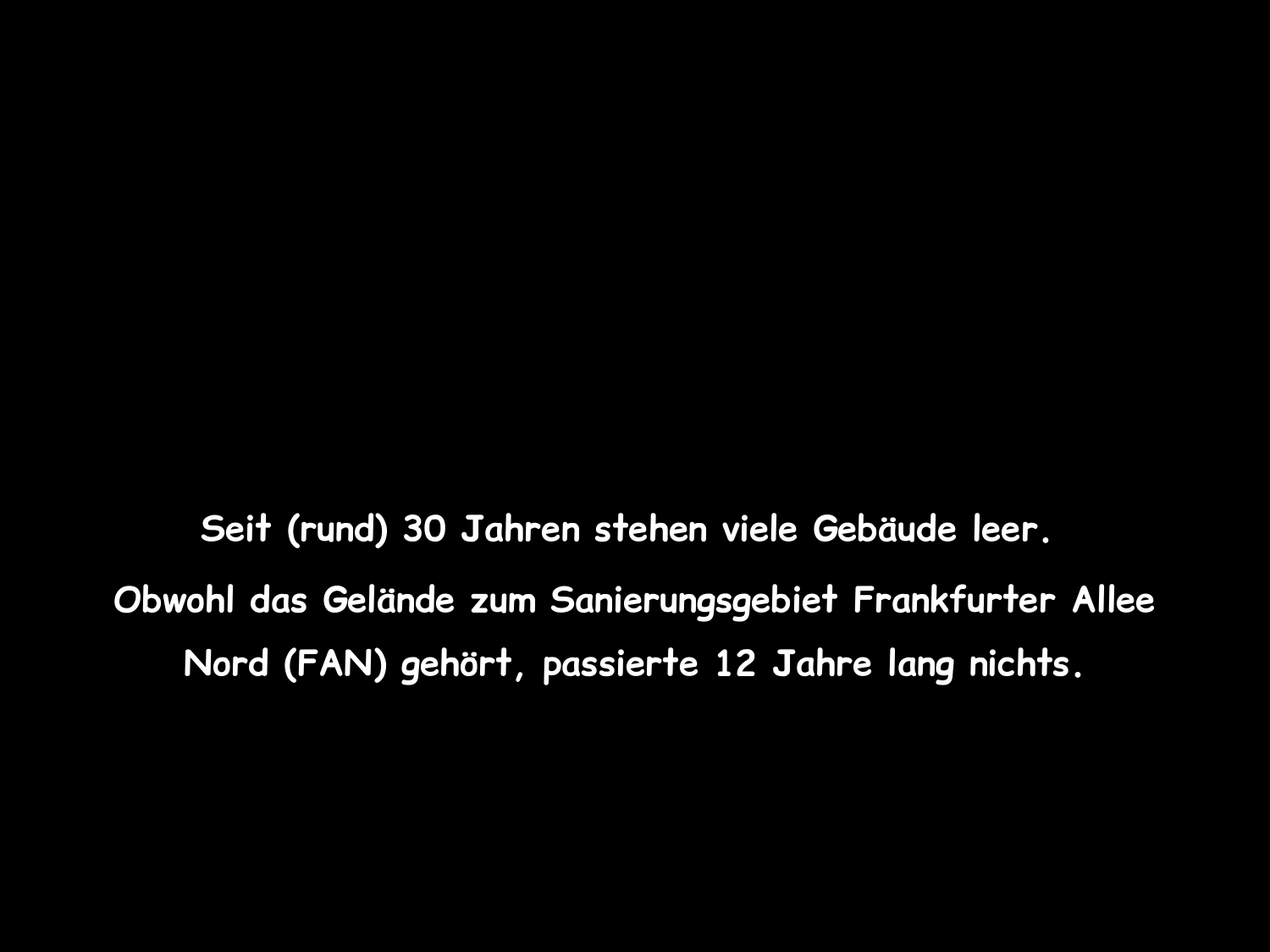

# Leerstände
Seit (rund) 30 Jahren stehen viele Gebäude leer.
Obwohl das Gelände zum Sanierungsgebiet Frankfurter Allee Nord (FAN) gehört, passierte 12 Jahre lang nichts.